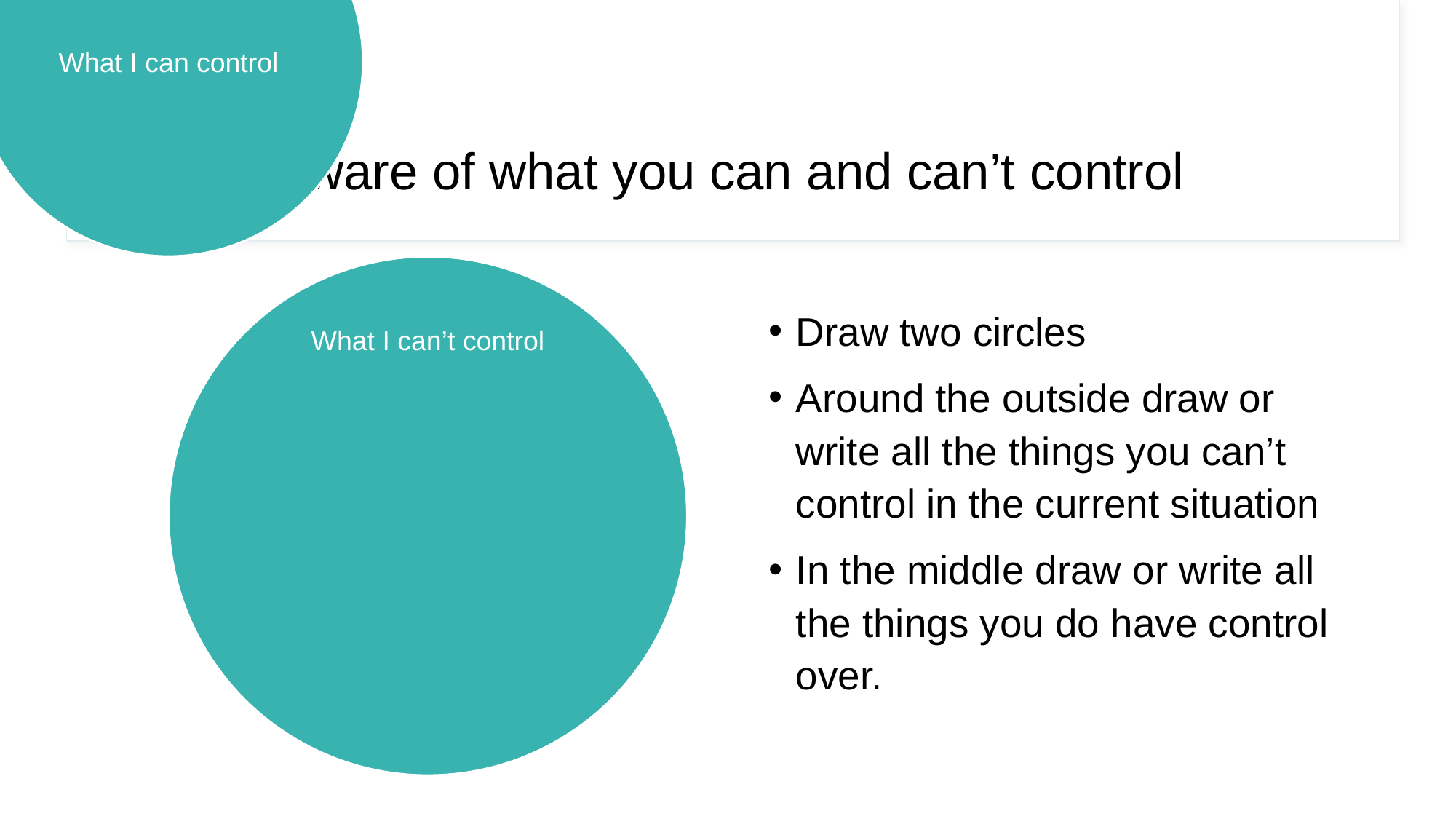

# 3. Be aware of what you can and can’t control
What I can’t control
What I can control
Draw two circles
Around the outside draw or write all the things you can’t control in the current situation
In the middle draw or write all the things you do have control over.